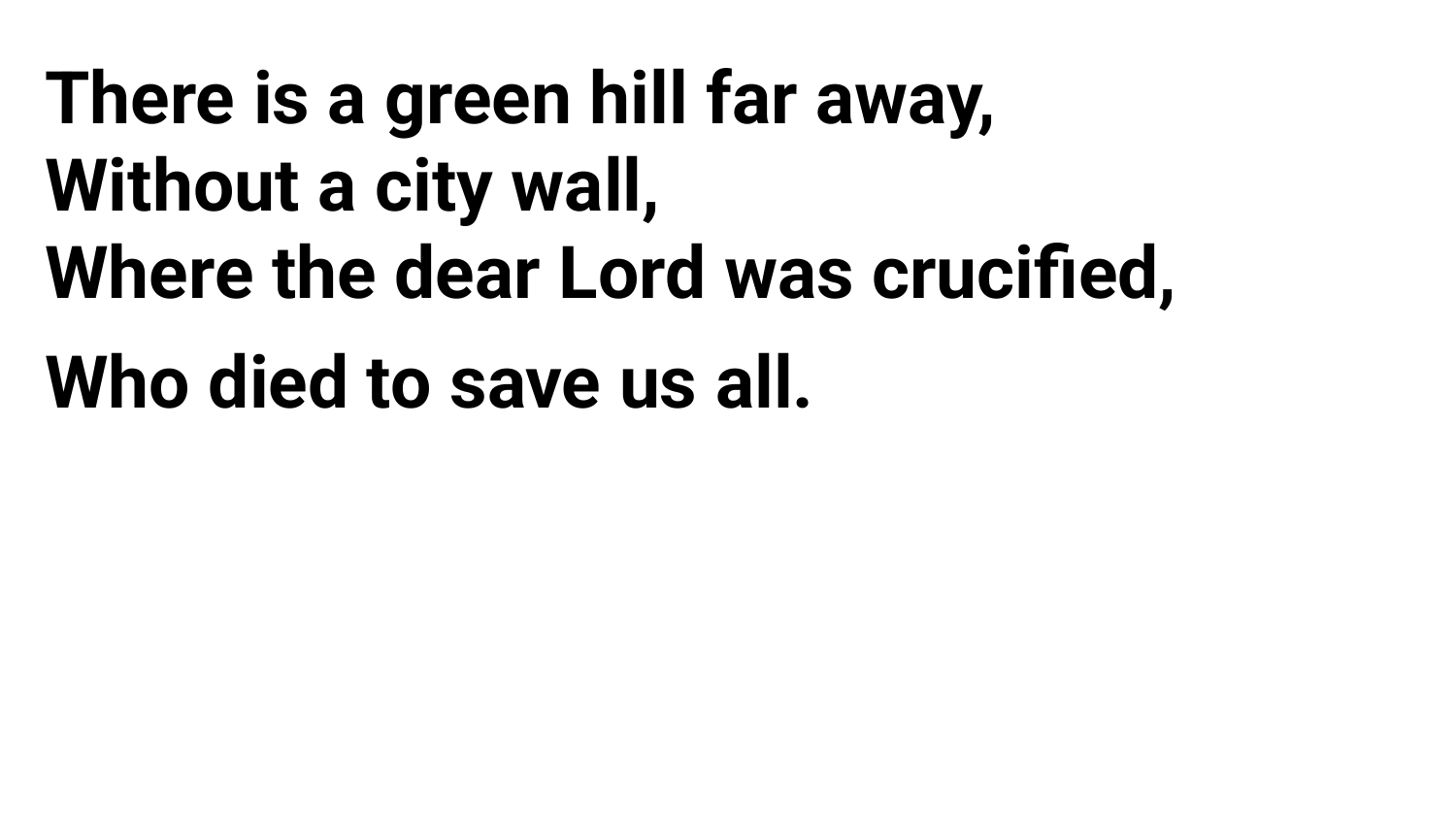

There is a green hill far away,
Without a city wall,
Where the dear Lord was crucified,
Who died to save us all.